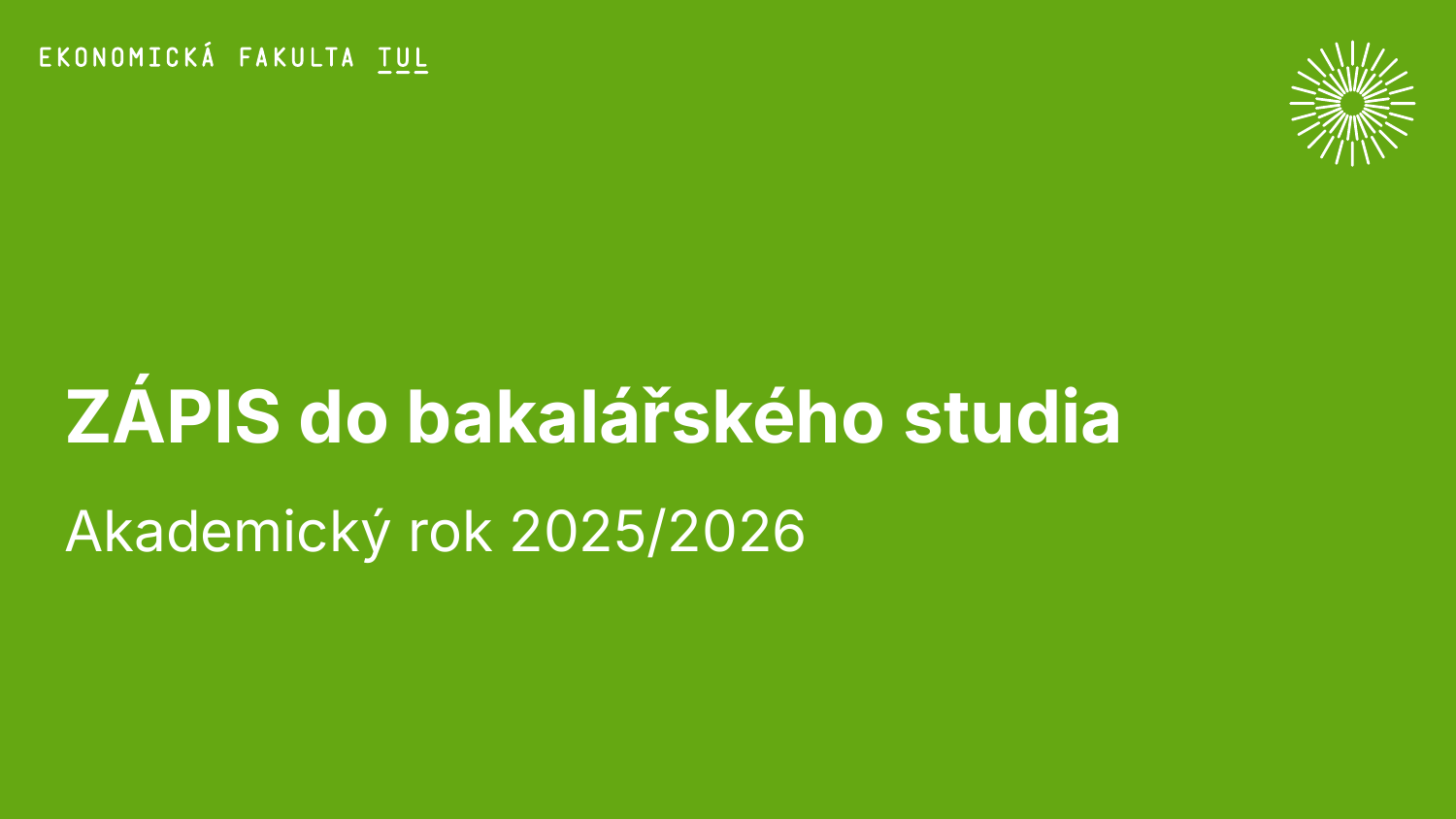

ZÁPIS do bakalářského studia
# Akademický rok 2025/2026